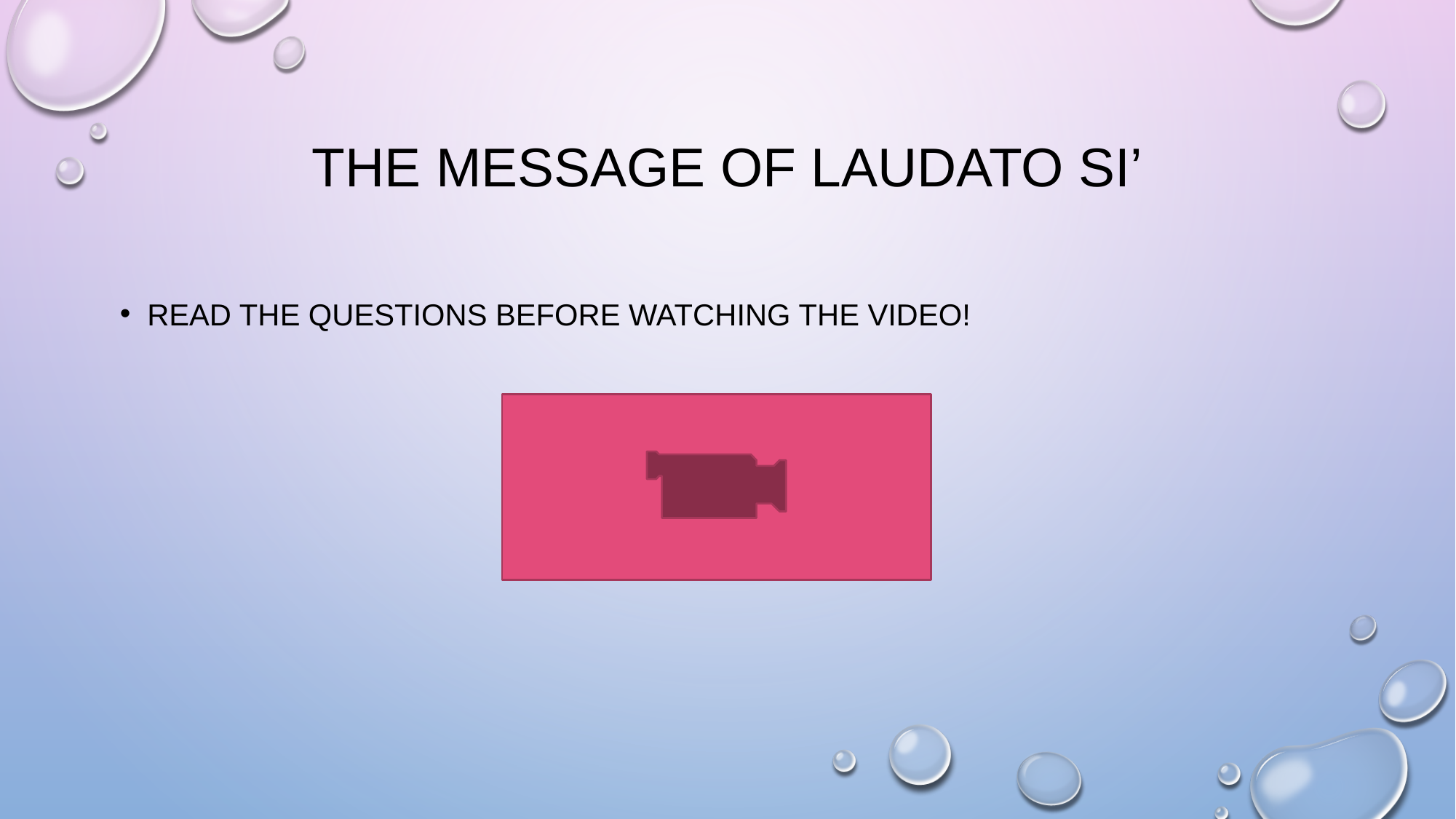

# The message of Laudato Si’
Read the questions before watching the video!